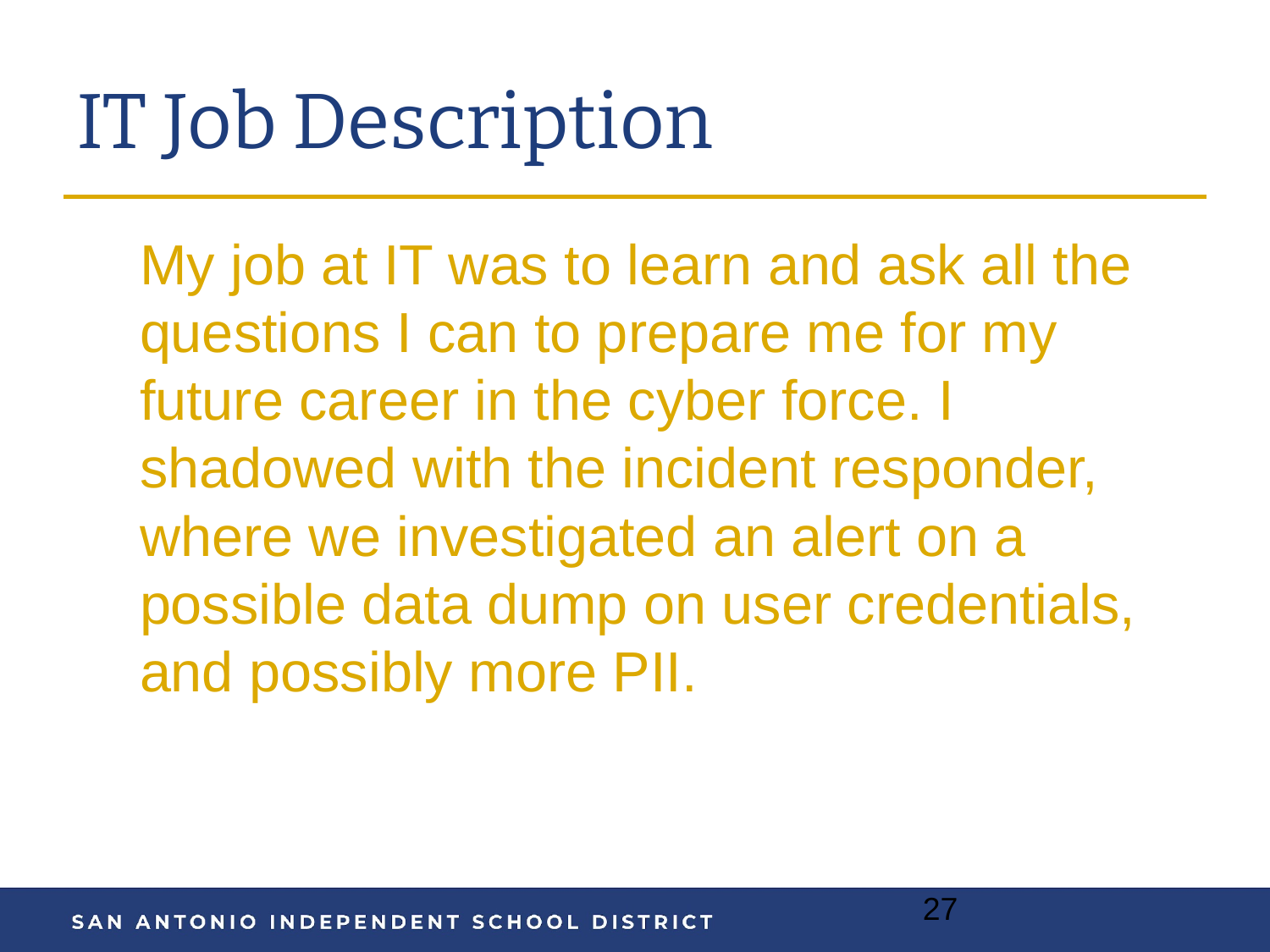

# IT Job Description
My job at IT was to learn and ask all the questions I can to prepare me for my future career in the cyber force. I shadowed with the incident responder, where we investigated an alert on a possible data dump on user credentials, and possibly more PII.
27